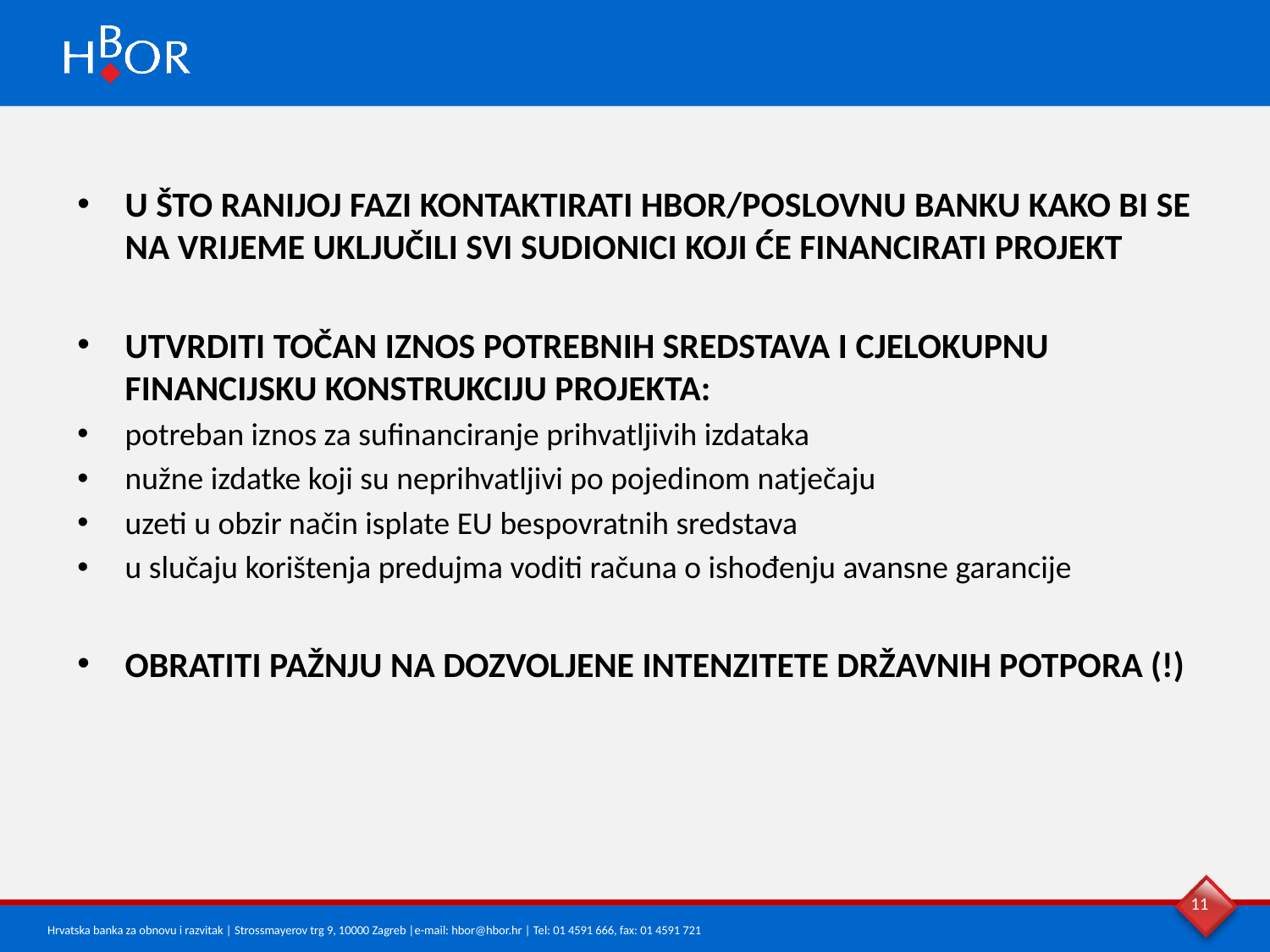

U ŠTO RANIJOJ FAZI KONTAKTIRATI HBOR/POSLOVNU BANKU KAKO BI SE NA VRIJEME UKLJUČILI SVI SUDIONICI KOJI ĆE FINANCIRATI PROJEKT

UTVRDITI TOČAN IZNOS POTREBNIH SREDSTAVA I CJELOKUPNU FINANCIJSKU KONSTRUKCIJU PROJEKTA:
potreban iznos za sufinanciranje prihvatljivih izdataka
nužne izdatke koji su neprihvatljivi po pojedinom natječaju
uzeti u obzir način isplate EU bespovratnih sredstava
u slučaju korištenja predujma voditi računa o ishođenju avansne garancije

OBRATITI PAŽNJU NA DOZVOLJENE INTENZITETE DRŽAVNIH POTPORA (!)

11